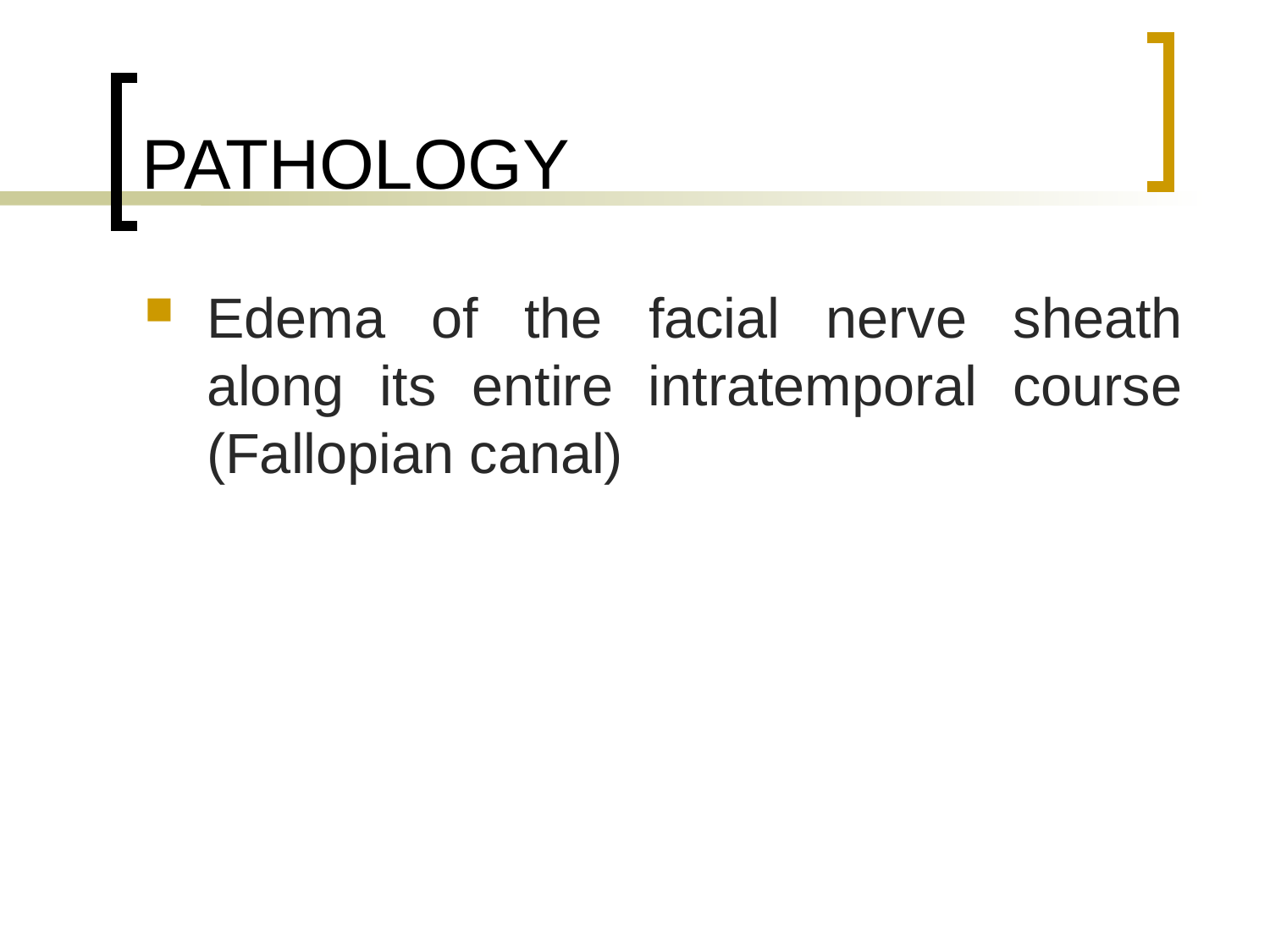

# PATHOLOGY
Edema of the facial nerve sheath along its entire intratemporal course (Fallopian canal)